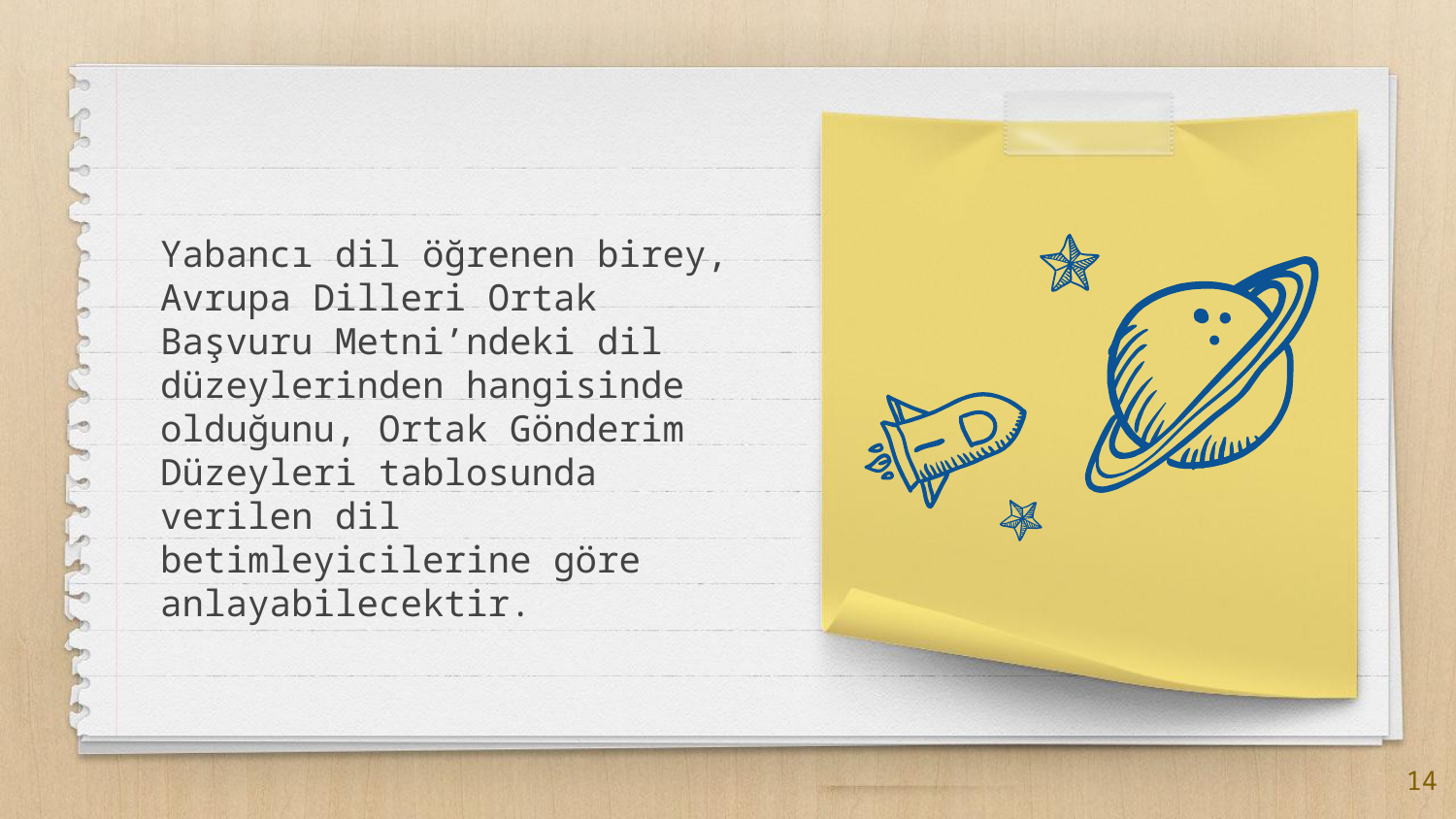

Yabancı dil öğrenen birey, Avrupa Dilleri Ortak Başvuru Metni’ndeki dil düzeylerinden hangisinde olduğunu, Ortak Gönderim Düzeyleri tablosunda verilen dil betimleyicilerine göre anlayabilecektir.

14